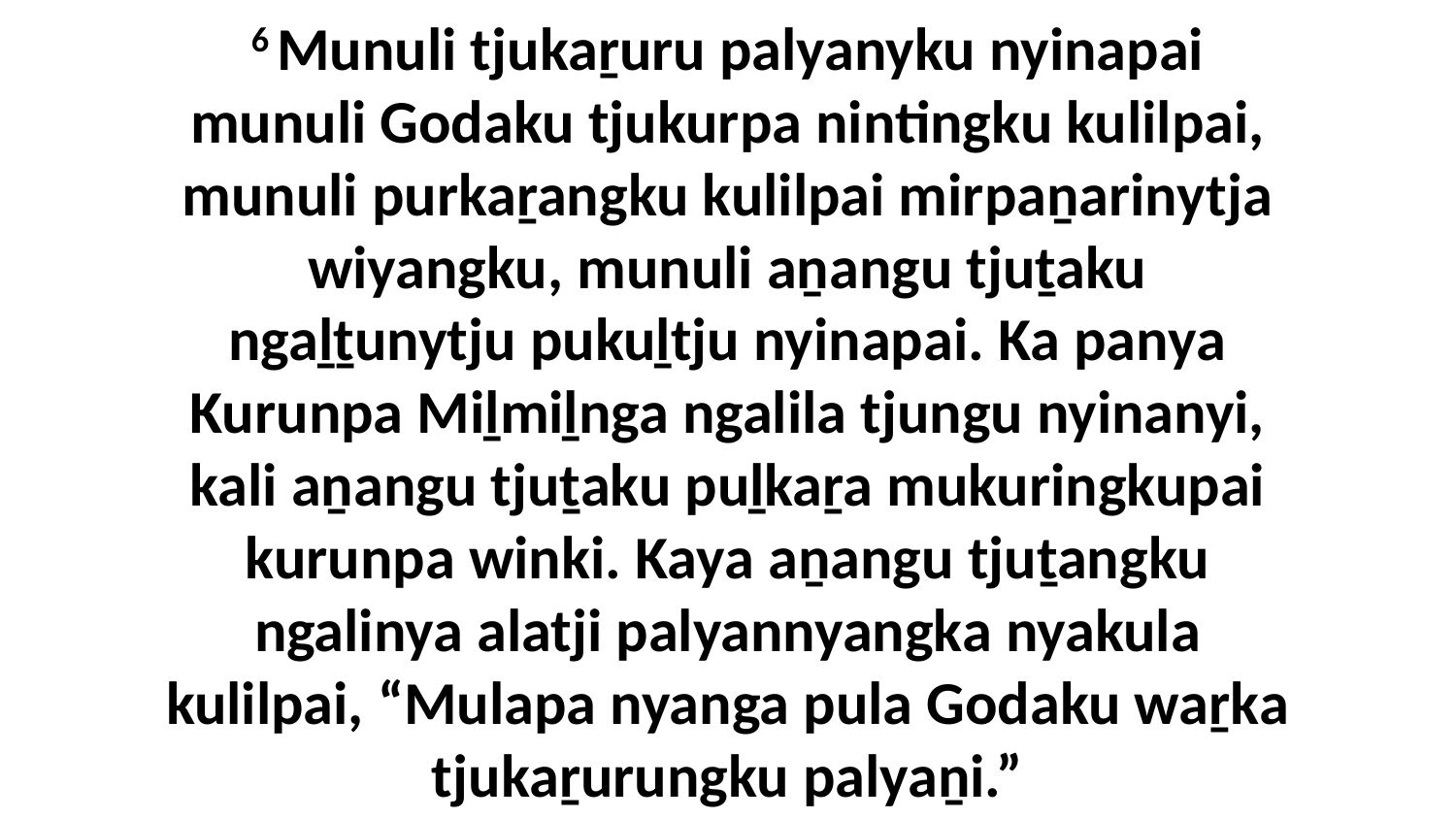

6 Munuli tjukaṟuru palyanyku nyinapai munuli Godaku tjukurpa nintingku kulilpai, munuli purkaṟangku kulilpai mirpaṉarinytja wiyangku, munuli aṉangu tjuṯaku ngaḻṯunytju pukuḻtju nyinapai. Ka panya Kurunpa Miḻmiḻnga ngalila tjungu nyinanyi, kali aṉangu tjuṯaku puḻkaṟa mukuringkupai kurunpa winki. Kaya aṉangu tjuṯangku ngalinya alatji palyannyangka nyakula kulilpai, “Mulapa nyanga pula Godaku waṟka tjukaṟurungku palyaṉi.”